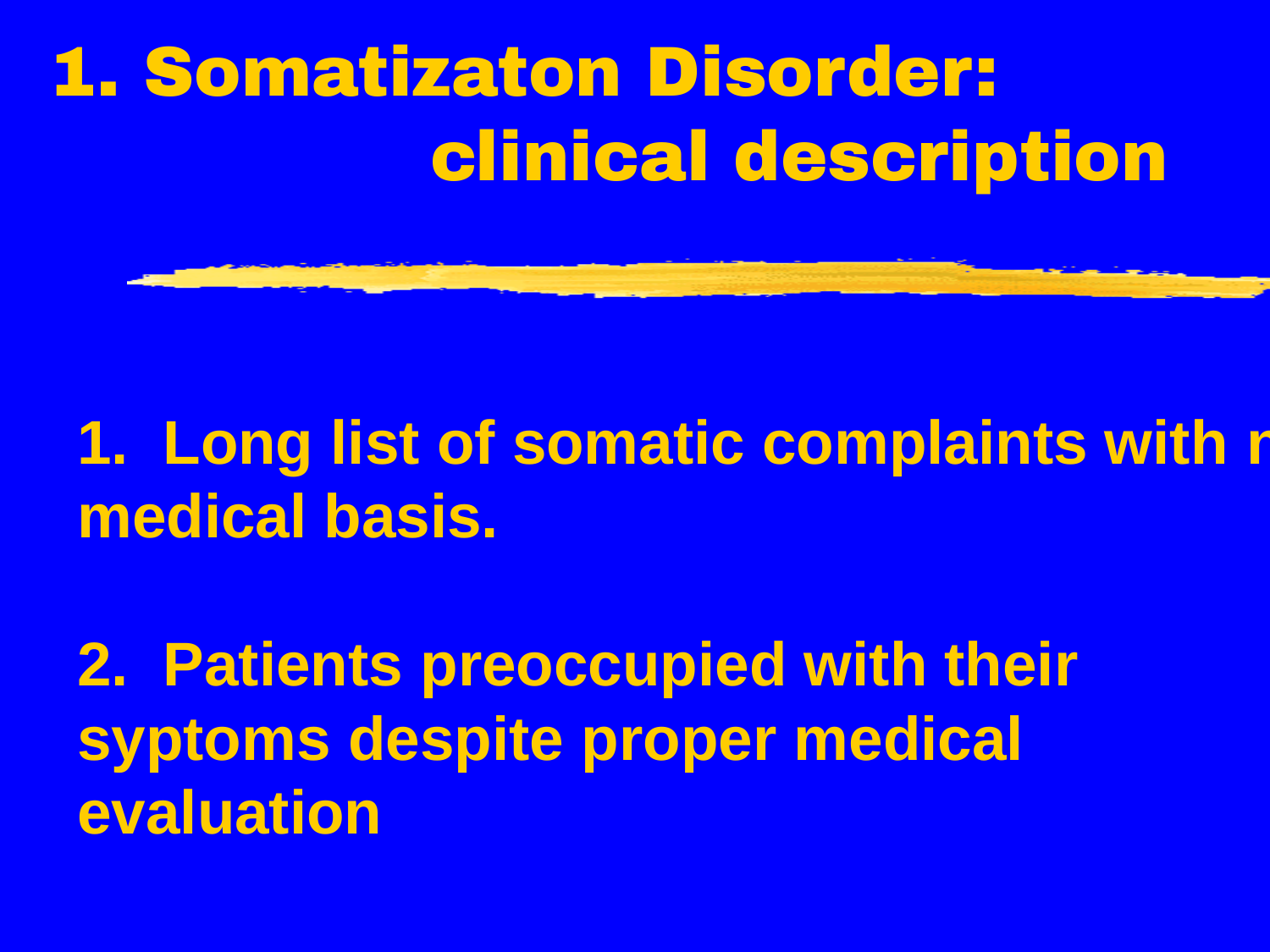

# 1. Somatizaton Disorder: 					clinical description

1.  Long list of somatic complaints with no medical basis.
2.  Patients preoccupied with their syptoms despite proper medical evaluation